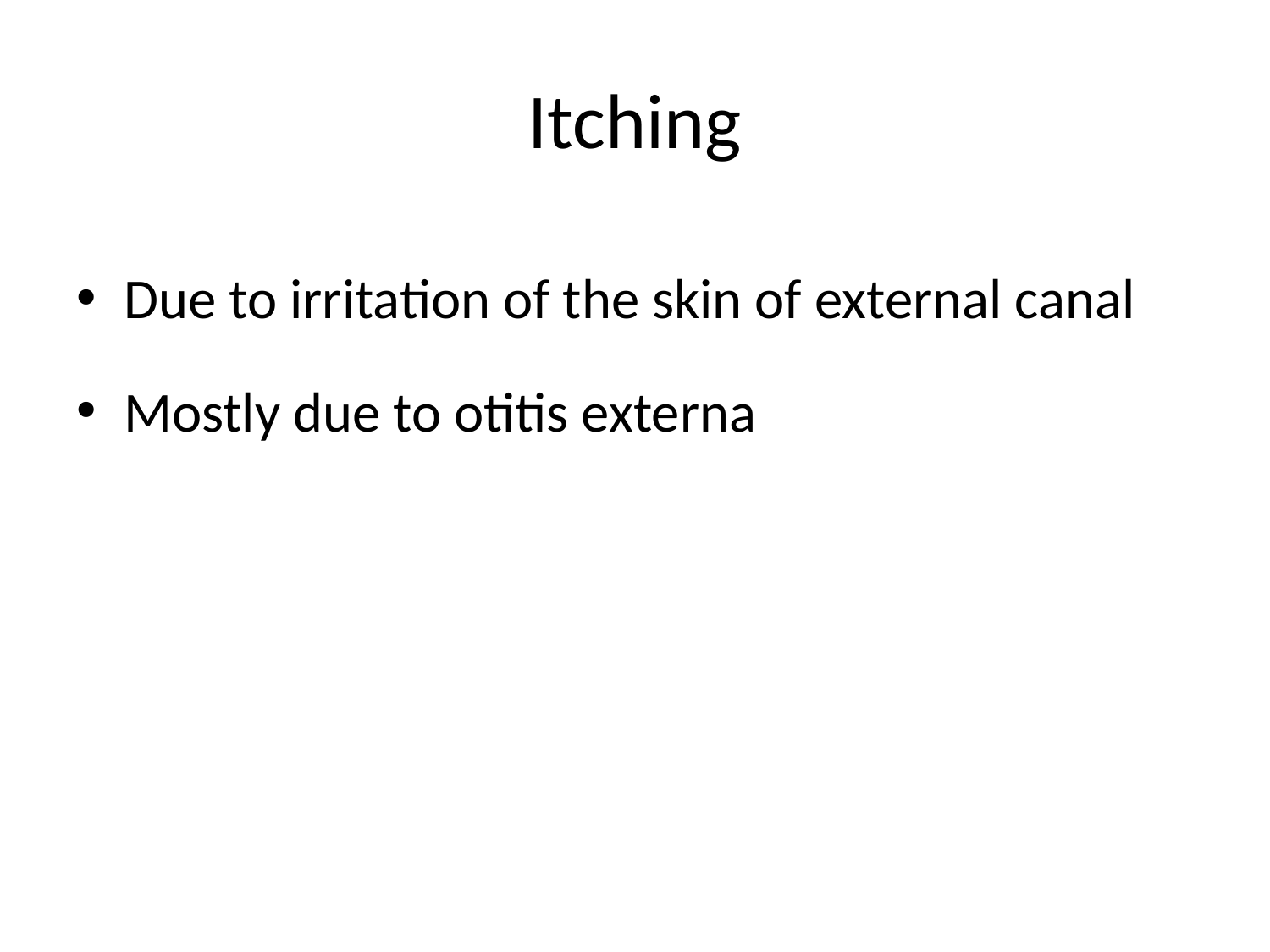

# Itching
Due to irritation of the skin of external canal
Mostly due to otitis externa